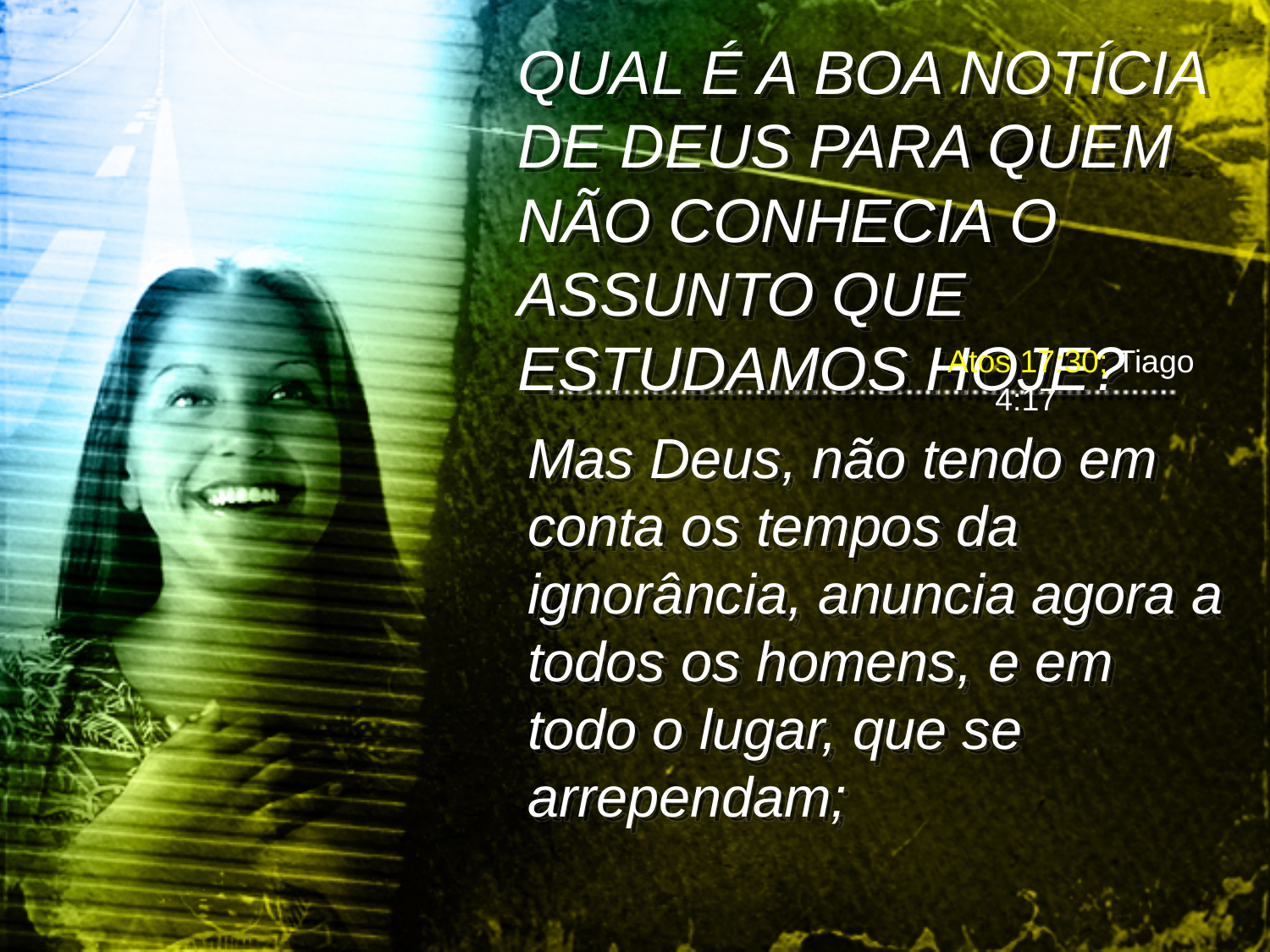

QUAL É A BOA NOTÍCIA DE DEUS PARA QUEM NÃO CONHECIA O ASSUNTO QUE ESTUDAMOS HOJE?
Atos 17:30; Tiago 4:17
Mas Deus, não tendo em conta os tempos da ignorância, anuncia agora a todos os homens, e em todo o lugar, que se arrependam;